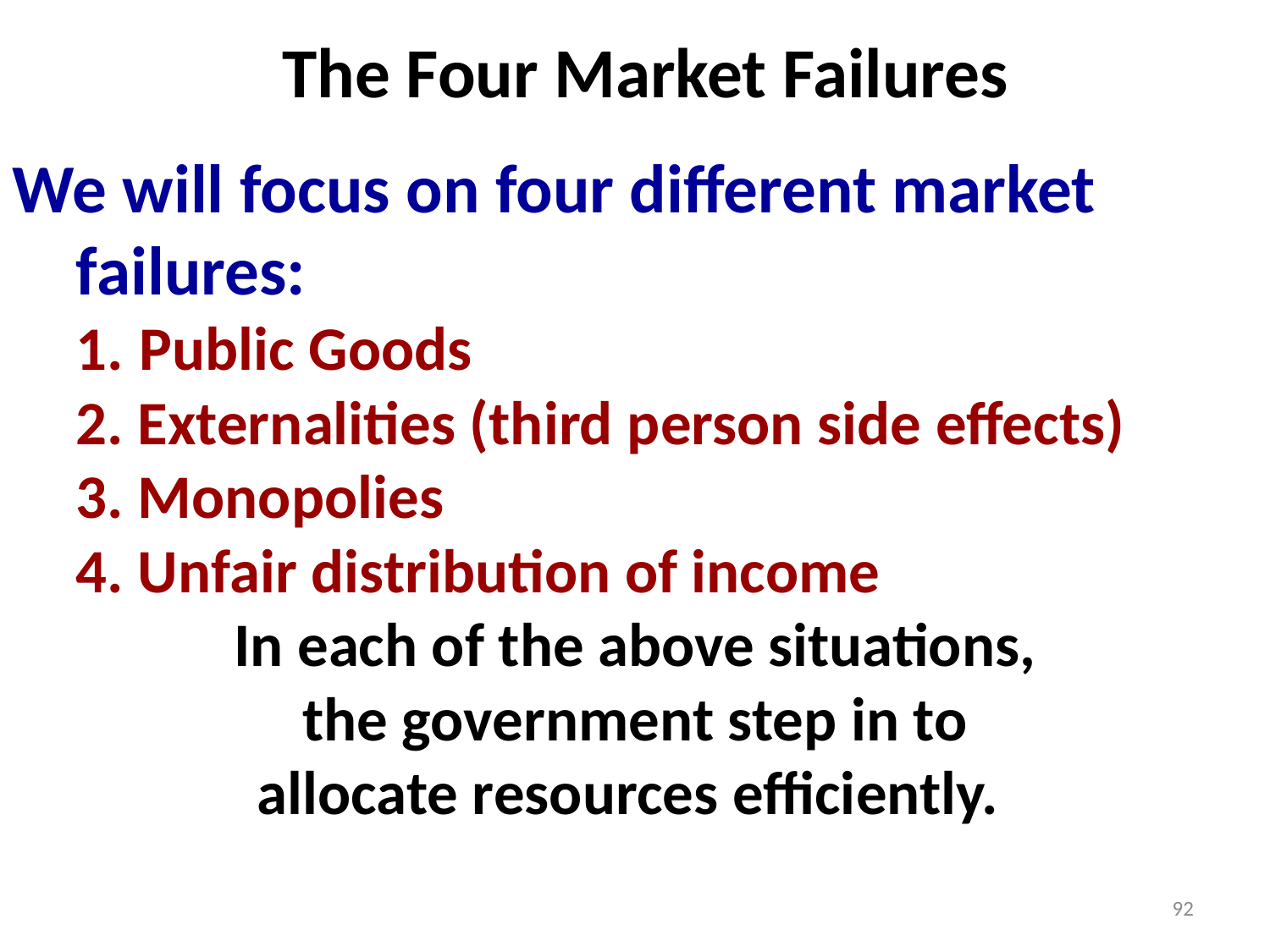

The Four Market Failures
We will focus on four different market failures:
Public Goods
2. Externalities (third person side effects)
3. Monopolies
4. Unfair distribution of income
In each of the above situations,
the government step in to
allocate resources efficiently.
92